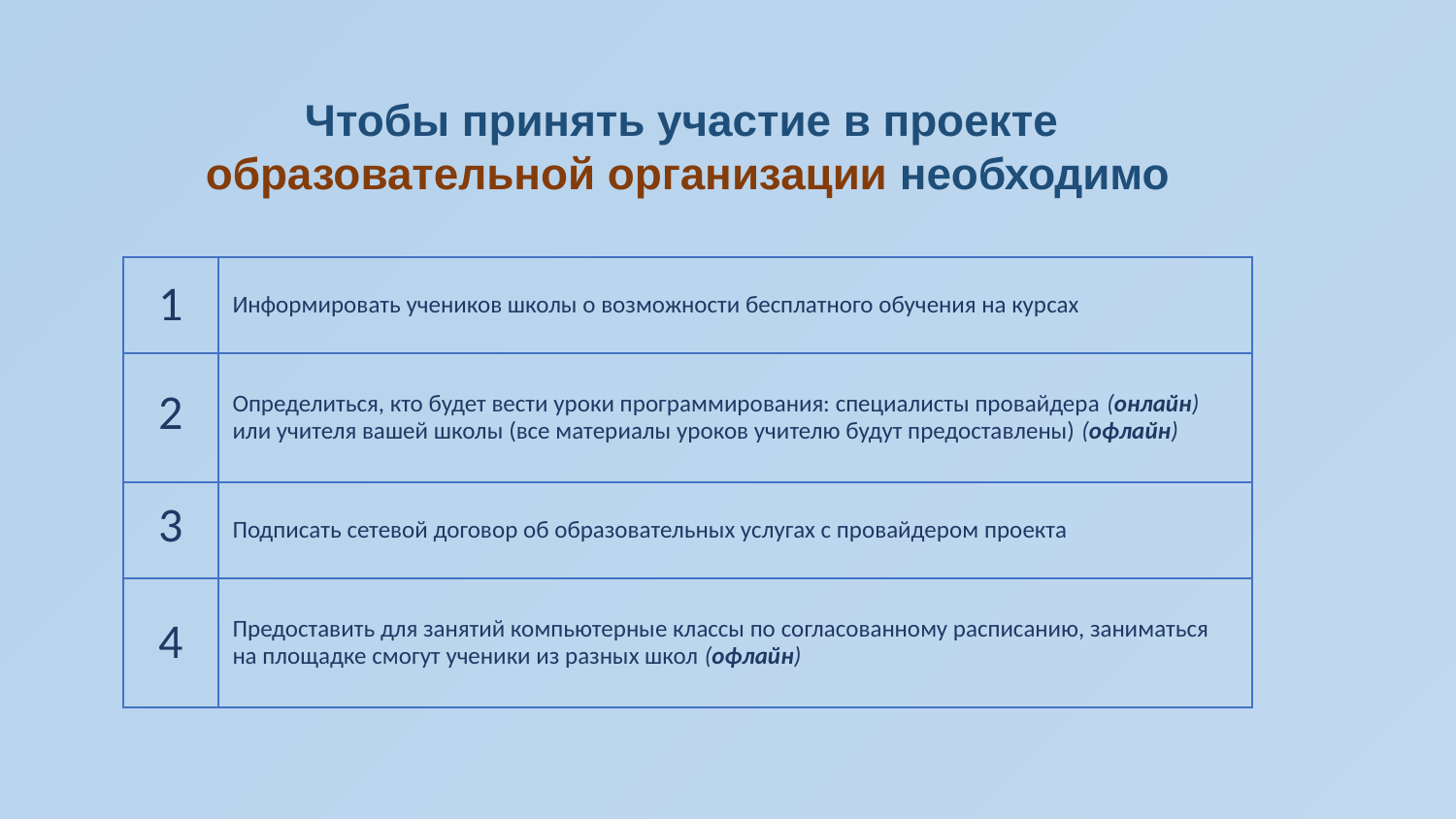

Чтобы принять участие в проекте
образовательной организации необходимо
| 1 | Информировать учеников школы о возможности бесплатного обучения на курсах |
| --- | --- |
| 2 | Определиться, кто будет вести уроки программирования: специалисты провайдера (онлайн) или учителя вашей школы (все материалы уроков учителю будут предоставлены) (офлайн) |
| 3 | Подписать сетевой договор об образовательных услугах с провайдером проекта |
| 4 | Предоставить для занятий компьютерные классы по согласованному расписанию, заниматься на площадке смогут ученики из разных школ (офлайн) |